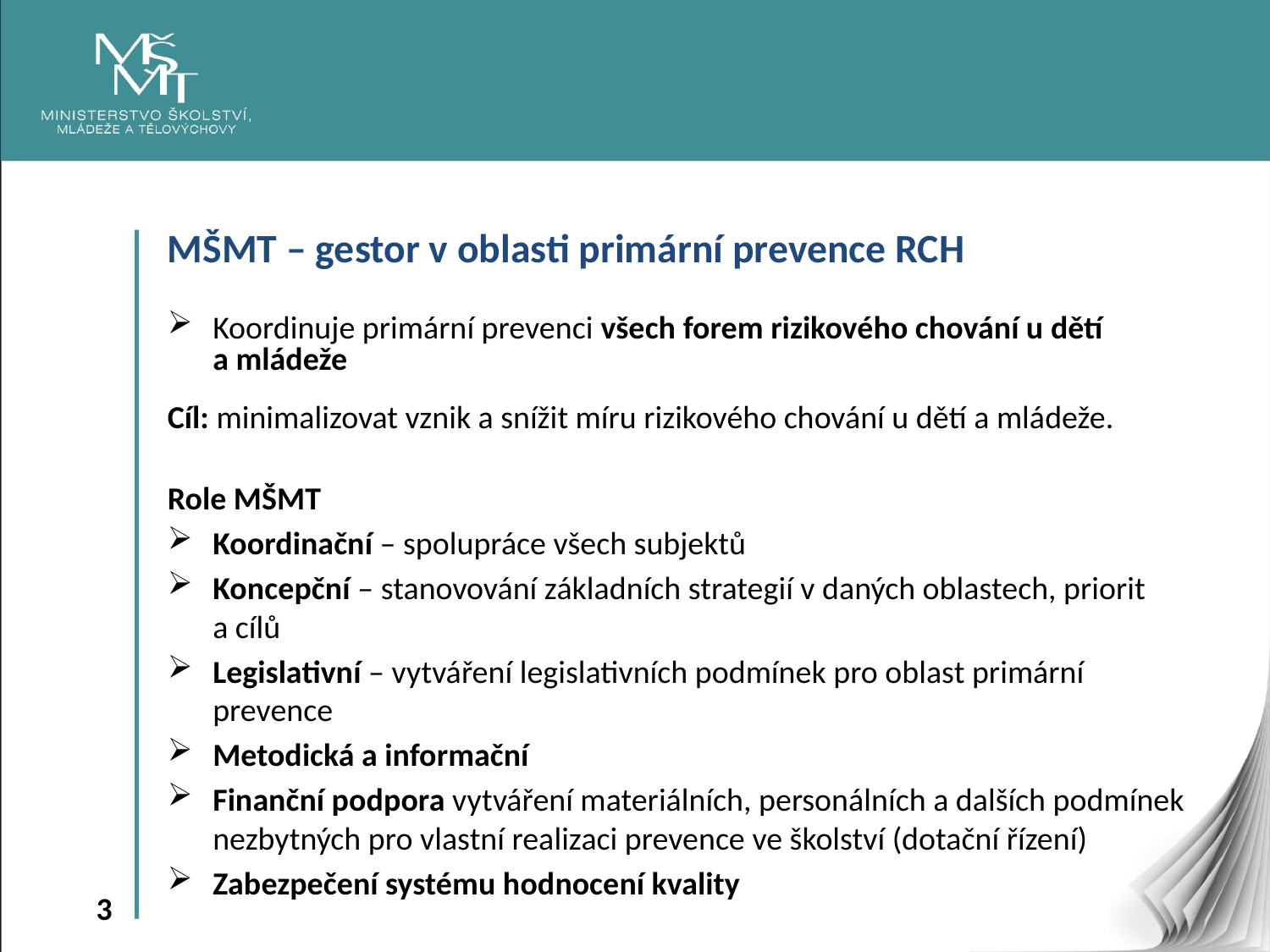

MŠMT – gestor v oblasti primární prevence RCH

Koordinuje primární prevenci všech forem rizikového chování u dětí
a mládeže

Cíl: minimalizovat vznik a snížit míru rizikového chování u dětí a mládeže.

Role MŠMT
Koordinační – spolupráce všech subjektů
Koncepční – stanovování základních strategií v daných oblastech, priorit
a cílů
Legislativní – vytváření legislativních podmínek pro oblast primární prevence
Metodická a informační
Finanční podpora vytváření materiálních, personálních a dalších podmínek nezbytných pro vlastní realizaci prevence ve školství (dotační řízení)
Zabezpečení systému hodnocení kvality